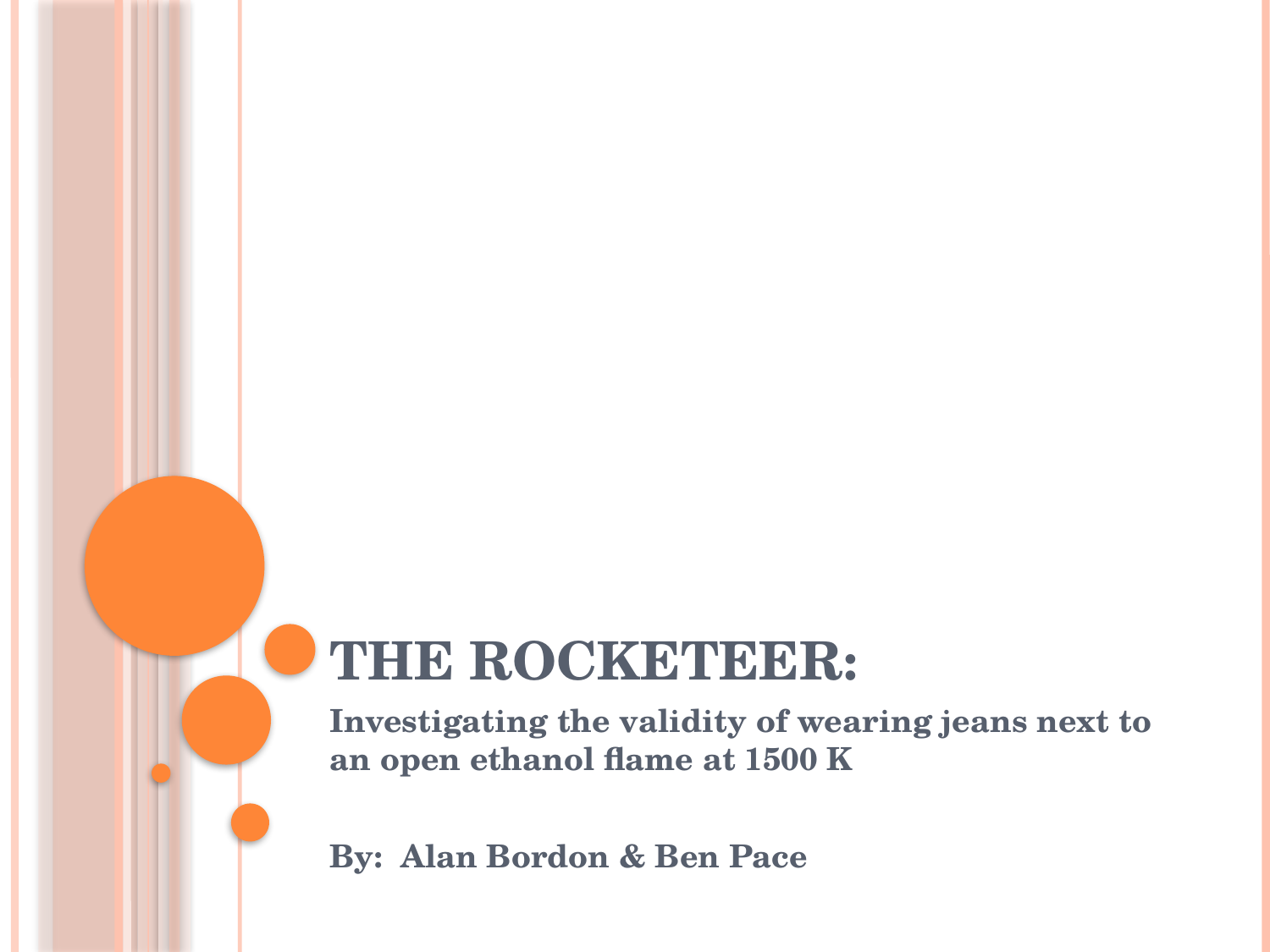

# The Rocketeer:
Investigating the validity of wearing jeans next to an open ethanol flame at 1500 K

By:  Alan Bordon & Ben Pace